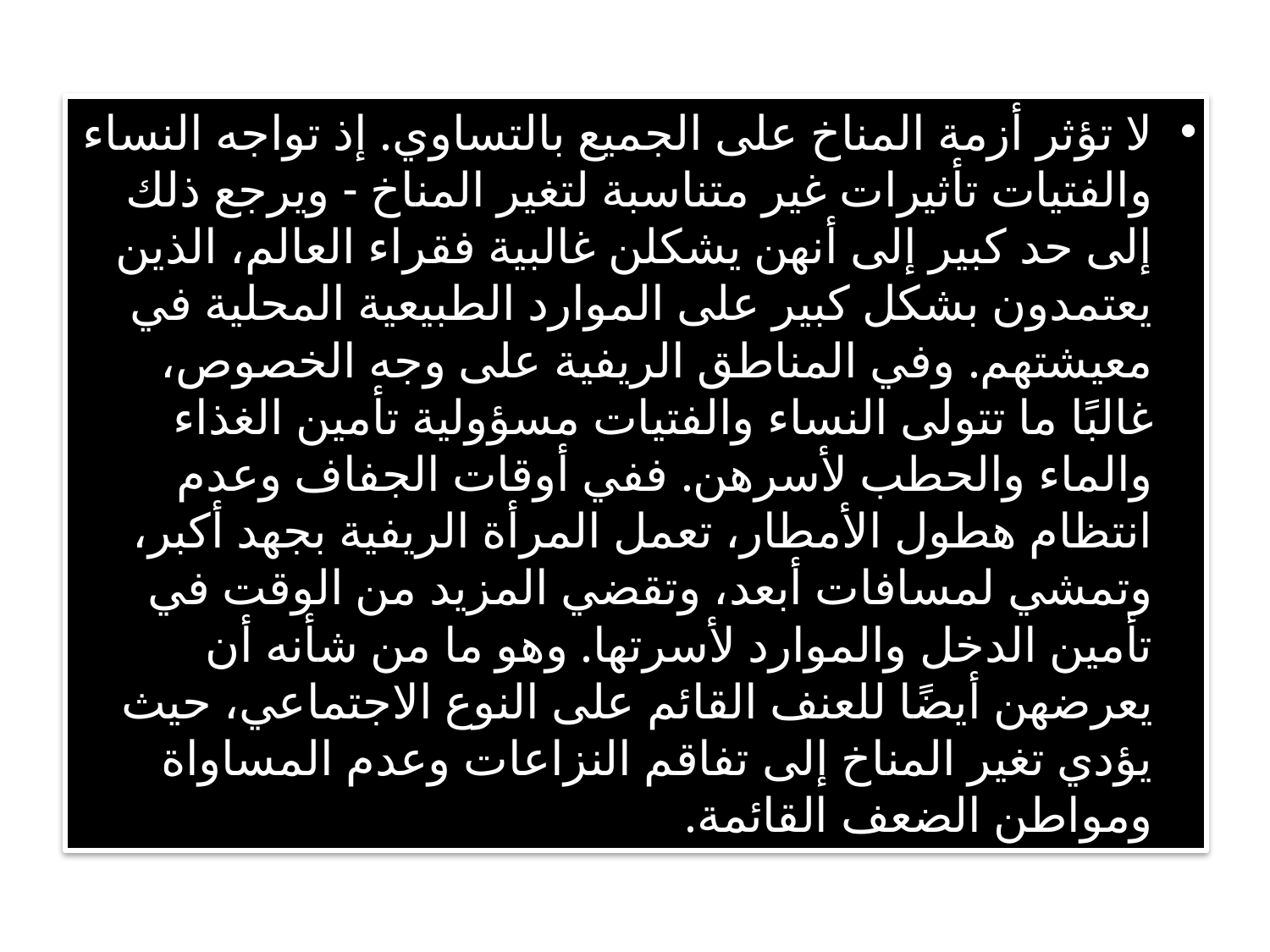

لا تؤثر أزمة المناخ على الجميع بالتساوي. إذ تواجه النساء والفتيات تأثيرات غير متناسبة لتغير المناخ - ويرجع ذلك إلى حد كبير إلى أنهن يشكلن غالبية فقراء العالم، الذين يعتمدون بشكل كبير على الموارد الطبيعية المحلية في معيشتهم. وفي المناطق الريفية على وجه الخصوص، غالبًا ما تتولى النساء والفتيات مسؤولية تأمين الغذاء والماء والحطب لأسرهن. ففي أوقات الجفاف وعدم انتظام هطول الأمطار، تعمل المرأة الريفية بجهد أكبر، وتمشي لمسافات أبعد، وتقضي المزيد من الوقت في تأمين الدخل والموارد لأسرتها. وهو ما من شأنه أن يعرضهن أيضًا للعنف القائم على النوع الاجتماعي، حيث يؤدي تغير المناخ إلى تفاقم النزاعات وعدم المساواة ومواطن الضعف القائمة.